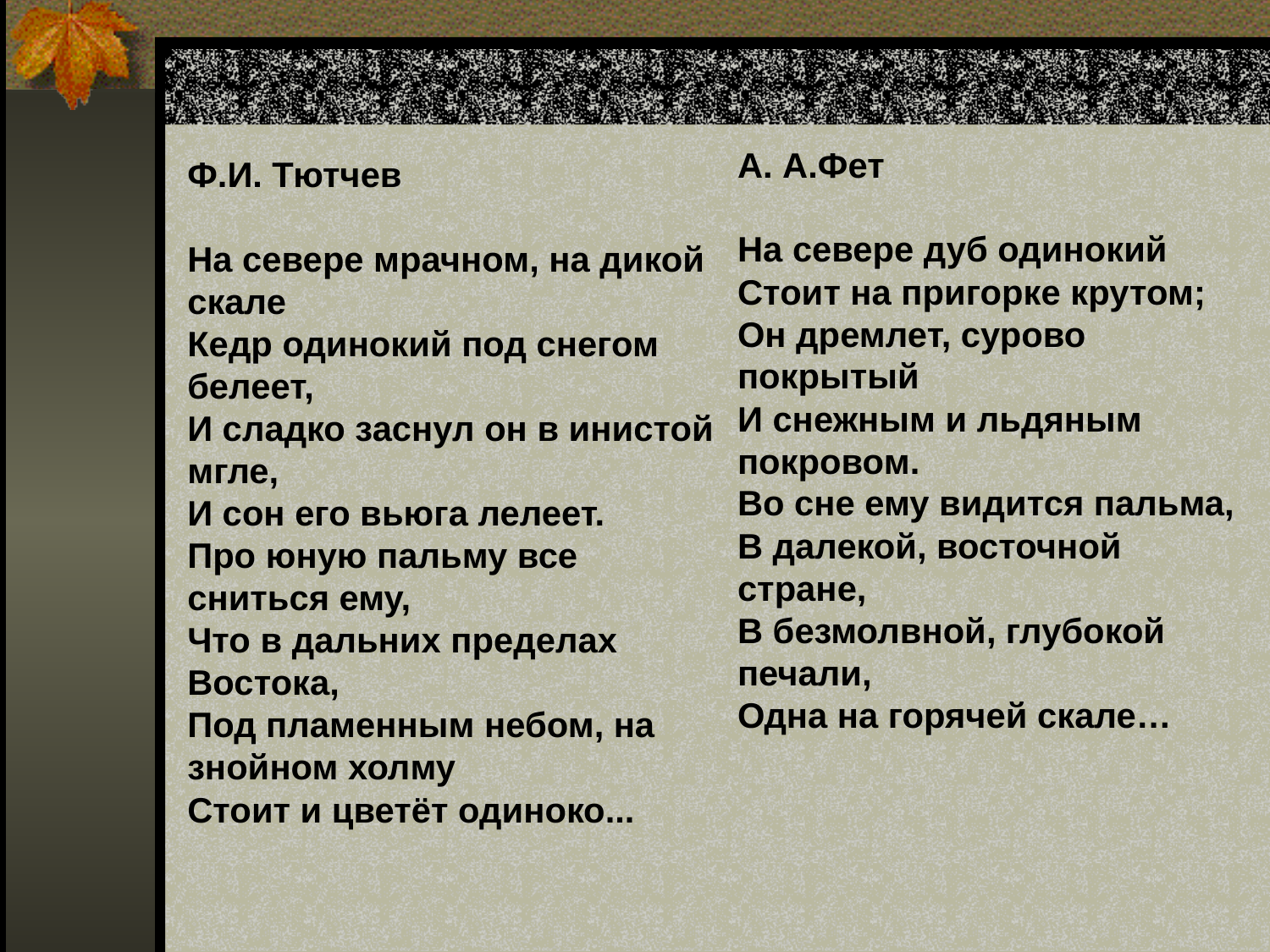

А. А.Фет

На севере дуб одинокий
Стоит на пригорке крутом;
Он дремлет, сурово покрытый
И снежным и льдяным покровом.
Во сне ему видится пальма,
В далекой, восточной стране,
В безмолвной, глубокой печали,
Одна на горячей скале…
Ф.И. Тютчев

На севере мрачном, на дикой скале
Кедр одинокий под снегом белеет,
И сладко заснул он в инистой мгле,
И сон его вьюга лелеет.
Про юную пальму все сниться ему,
Что в дальних пределах Востока,
Под пламенным небом, на знойном холму
Стоит и цветёт одиноко...